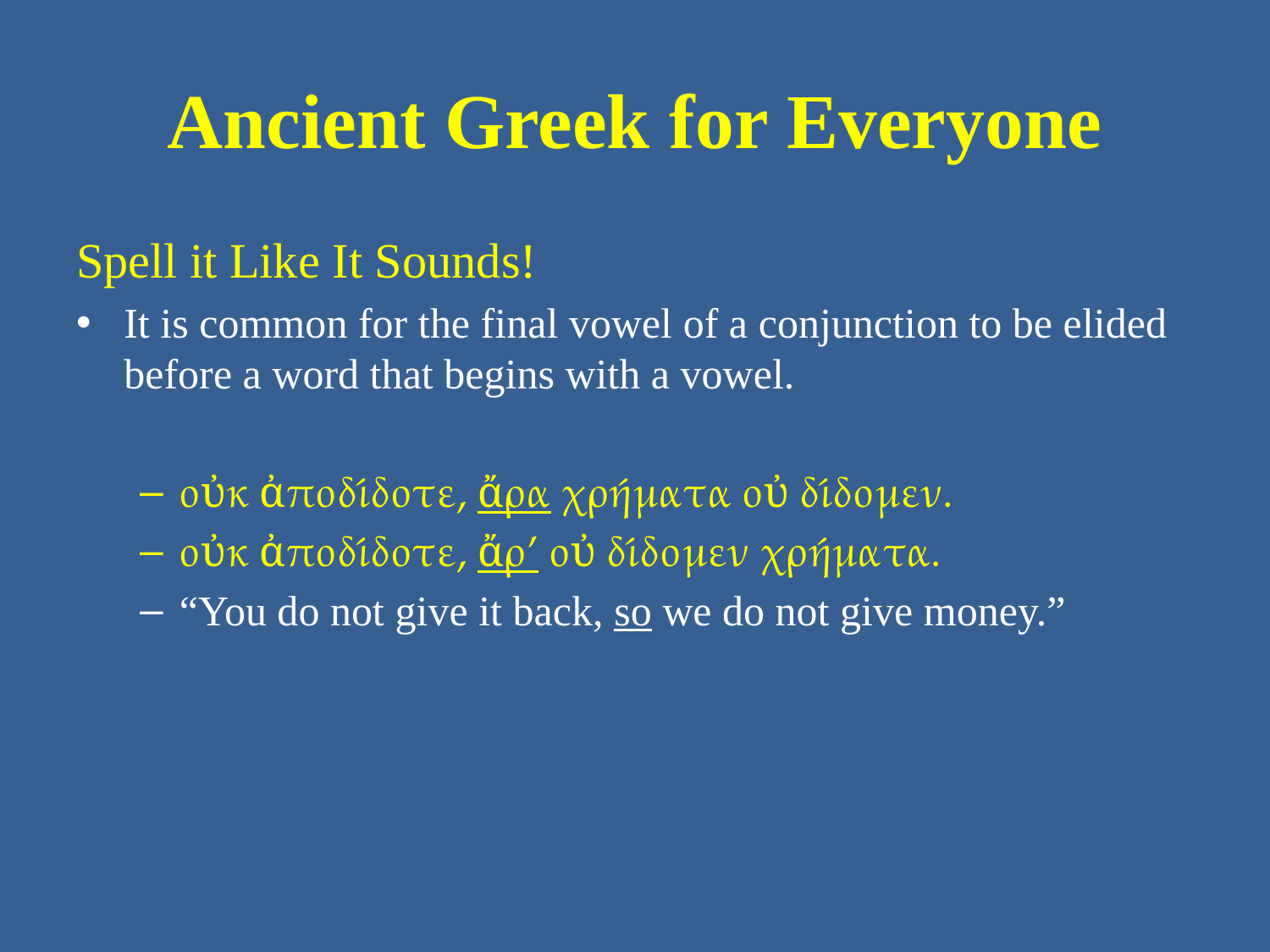

# Ancient Greek for Everyone
Spell it Like It Sounds!
It is common for the final vowel of a conjunction to be elided before a word that begins with a vowel.

οὐκ ἀποδίδοτε, ἄρα χρήματα οὐ δίδομεν.
οὐκ ἀποδίδοτε, ἄρ’ οὐ δίδομεν χρήματα.
“You do not give it back, so we do not give money.”